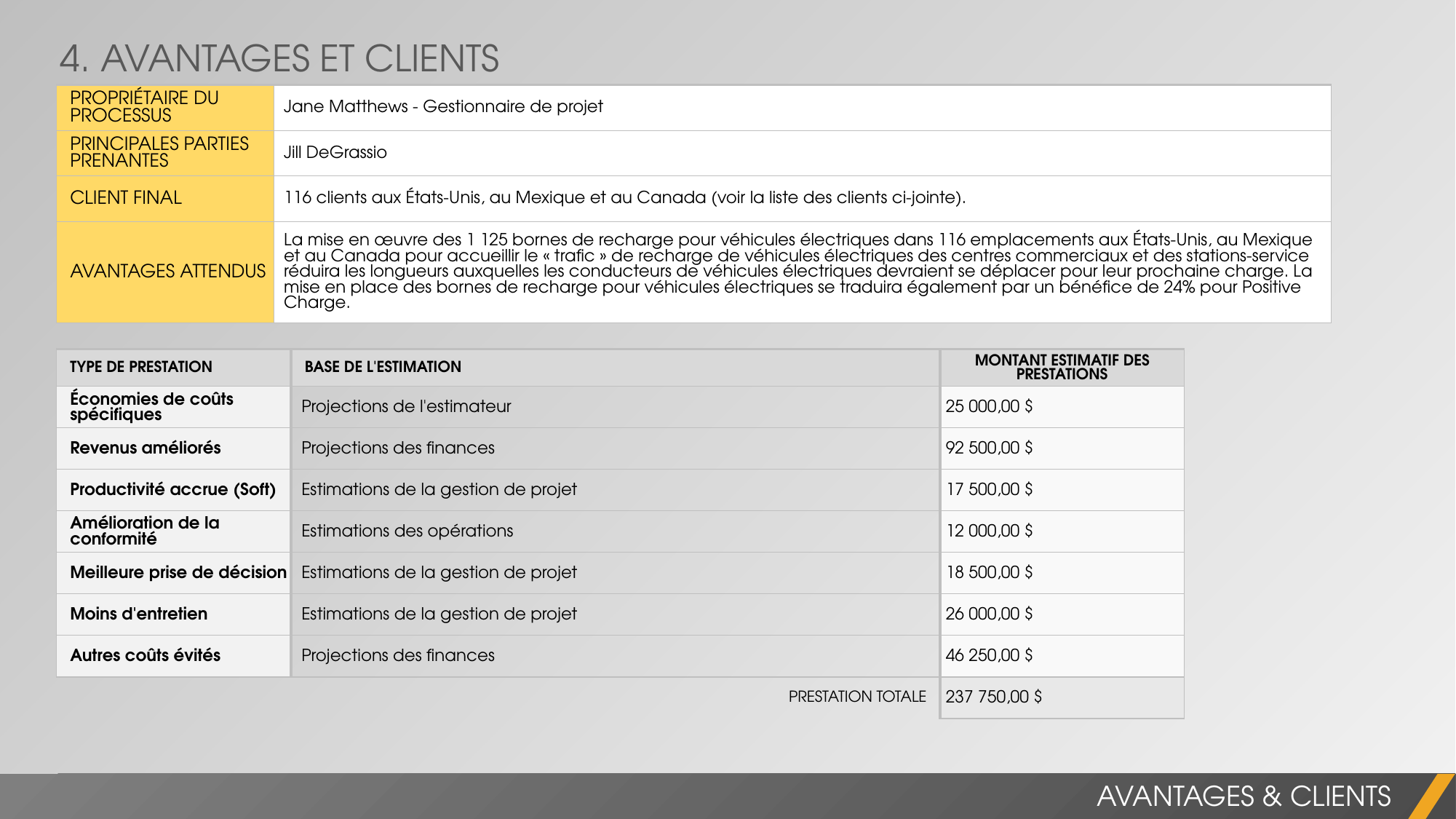

4. AVANTAGES ET CLIENTS
| PROPRIÉTAIRE DU PROCESSUS | Jane Matthews - Gestionnaire de projet |
| --- | --- |
| PRINCIPALES PARTIES PRENANTES | Jill DeGrassio |
| CLIENT FINAL | 116 clients aux États-Unis, au Mexique et au Canada (voir la liste des clients ci-jointe). |
| AVANTAGES ATTENDUS | La mise en œuvre des 1 125 bornes de recharge pour véhicules électriques dans 116 emplacements aux États-Unis, au Mexique et au Canada pour accueillir le « trafic » de recharge de véhicules électriques des centres commerciaux et des stations-service réduira les longueurs auxquelles les conducteurs de véhicules électriques devraient se déplacer pour leur prochaine charge. La mise en place des bornes de recharge pour véhicules électriques se traduira également par un bénéfice de 24% pour Positive Charge. |
| TYPE DE PRESTATION | BASE DE L'ESTIMATION |  |  | MONTANT ESTIMATIF DES PRESTATIONS |
| --- | --- | --- | --- | --- |
| Économies de coûts spécifiques | Projections de l'estimateur |  |  | 25 000,00 $ |
| Revenus améliorés | Projections des finances |  |  | 92 500,00 $ |
| Productivité accrue (Soft) | Estimations de la gestion de projet |  |  | 17 500,00 $ |
| Amélioration de la conformité | Estimations des opérations |  |  | 12 000,00 $ |
| Meilleure prise de décision | Estimations de la gestion de projet |  |  | 18 500,00 $ |
| Moins d'entretien | Estimations de la gestion de projet |  |  | 26 000,00 $ |
| Autres coûts évités | Projections des finances |  |  | 46 250,00 $ |
|  |  |  | PRESTATION TOTALE | 237 750,00 $ |
RAPPORT DE PROJET
AVANTAGES & CLIENTS